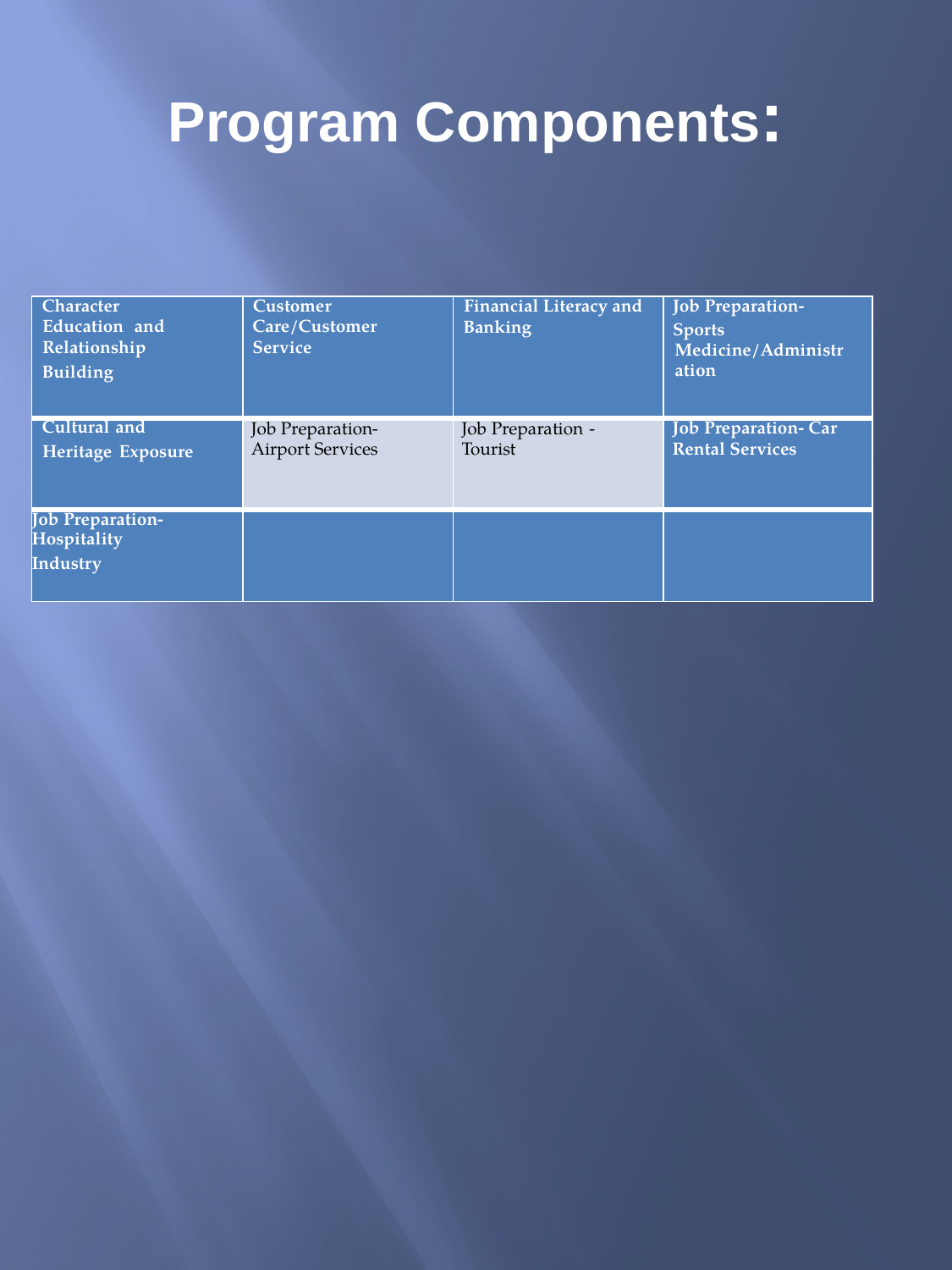

# Program Components:
| Character Education and Relationship Building | Customer Care/Customer Service | Financial Literacy and Banking | Job Preparation- Sports Medicine/Administration |
| --- | --- | --- | --- |
| Cultural and Heritage Exposure | Job Preparation- Airport Services | Job Preparation - Tourist | Job Preparation- Car Rental Services |
| Job Preparation- Hospitality Industry |  |  |  |